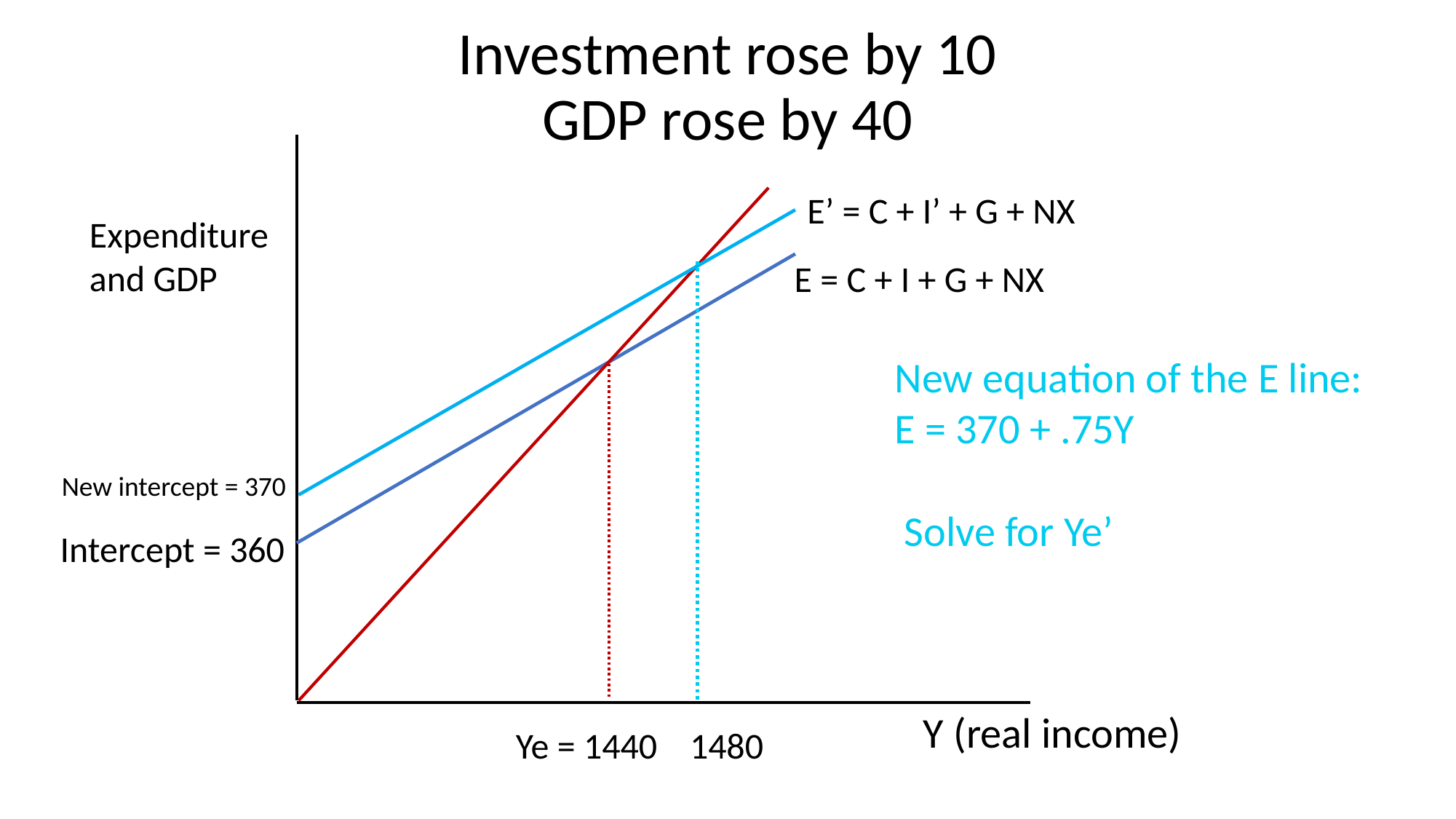

# Investment rose by 10 GDP rose by 40
E’ = C + I’ + G + NX
Expenditure
and GDP
E = C + I + G + NX
New equation of the E line:
E = 370 + .75Y

 Solve for Ye’
New intercept = 370
Intercept = 360
Y (real income)
Ye = 1440    1480